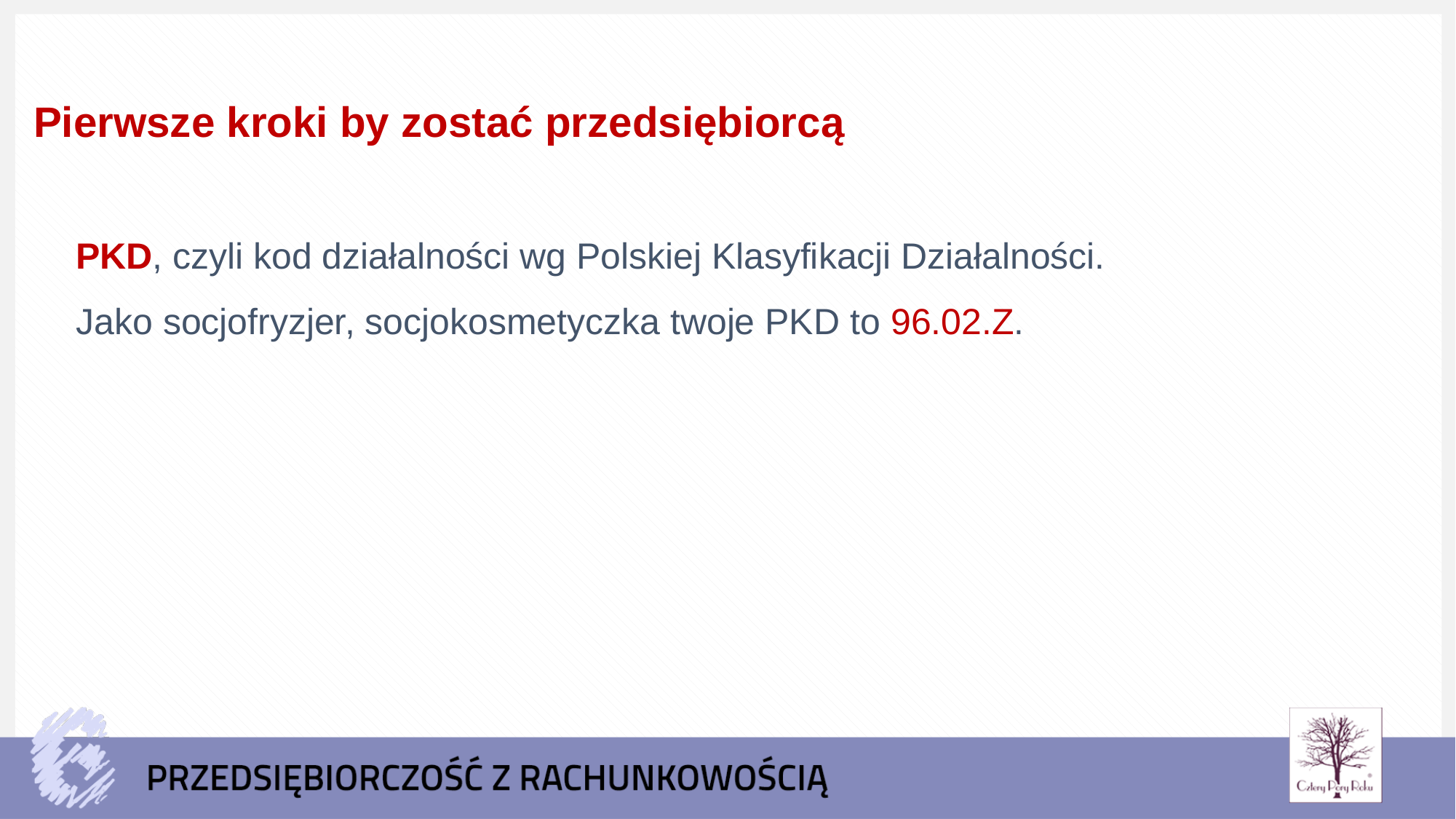

Pierwsze kroki by zostać przedsiębiorcą
PKD, czyli kod działalności wg Polskiej Klasyfikacji Działalności.
Jako socjofryzjer, socjokosmetyczka twoje PKD to 96.02.Z.